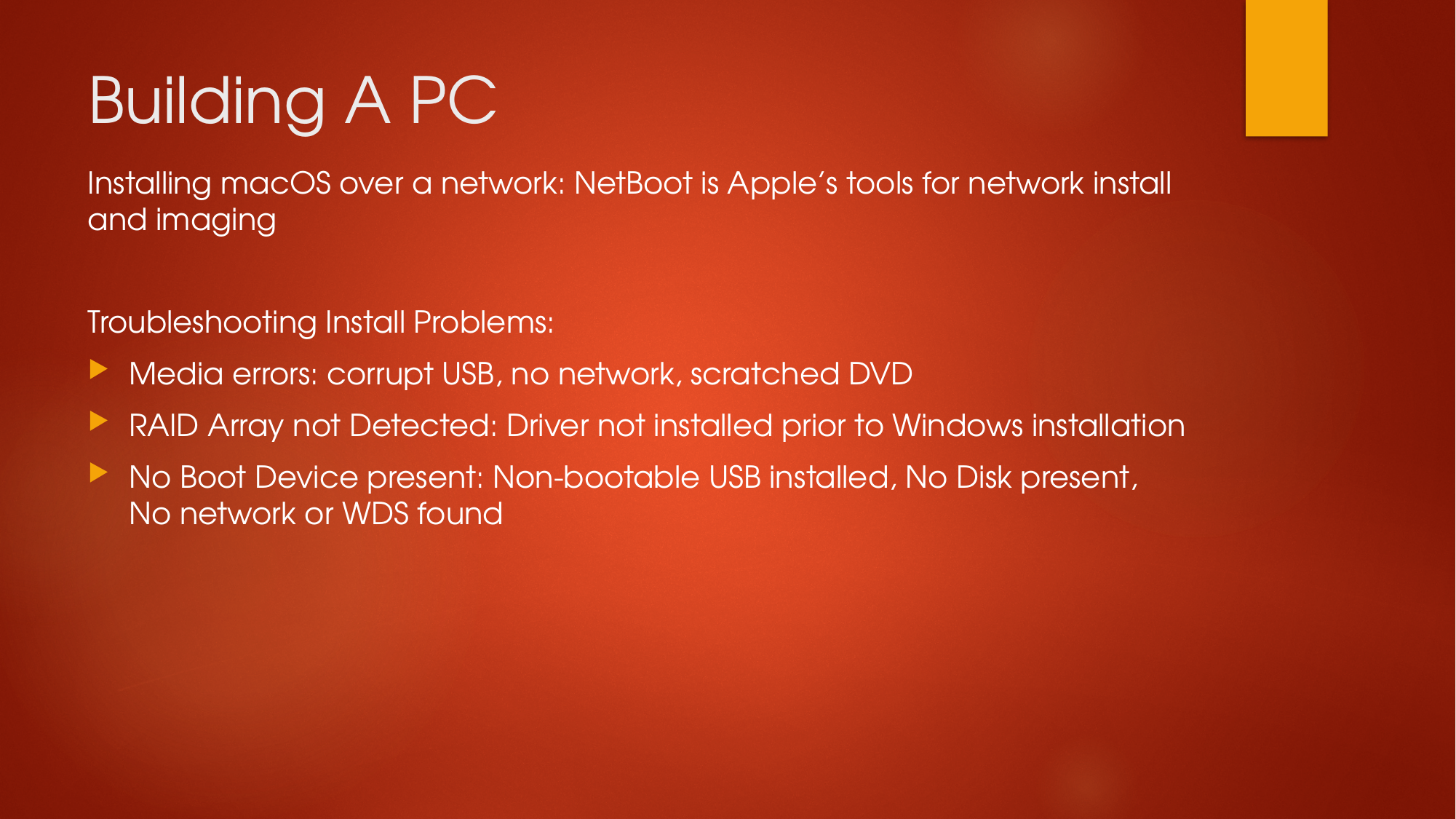

# Building A PC
Installing macOS over a network: NetBoot is Apple’s tools for network install and imaging

Troubleshooting Install Problems:
Media errors: corrupt USB, no network, scratched DVD
RAID Array not Detected: Driver not installed prior to Windows installation
No Boot Device present: Non-bootable USB installed, No Disk present, No network or WDS found